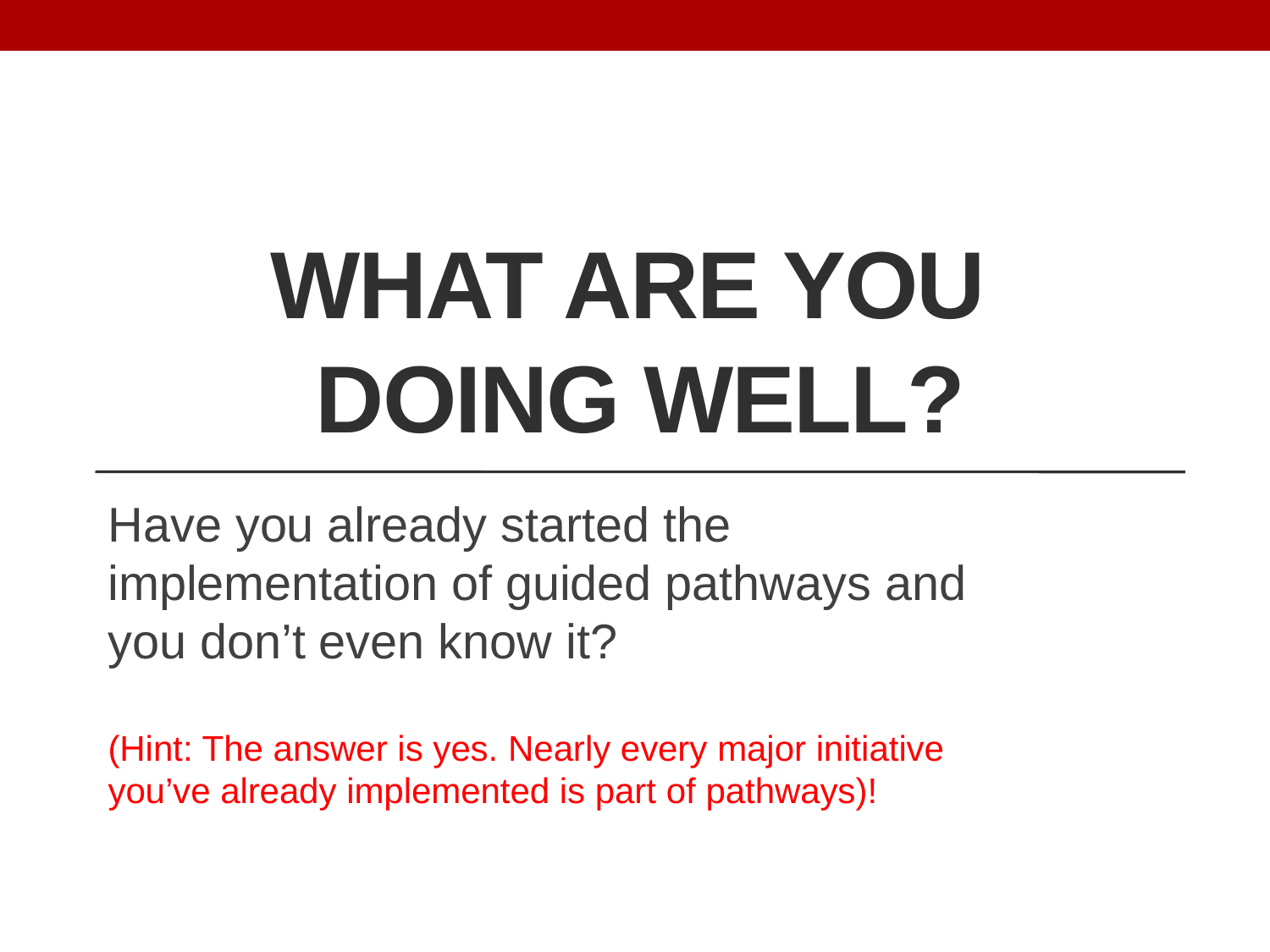

# What are you doing well?
Have you already started the implementation of guided pathways and you don’t even know it?

(Hint: The answer is yes. Nearly every major initiative you’ve already implemented is part of pathways)!